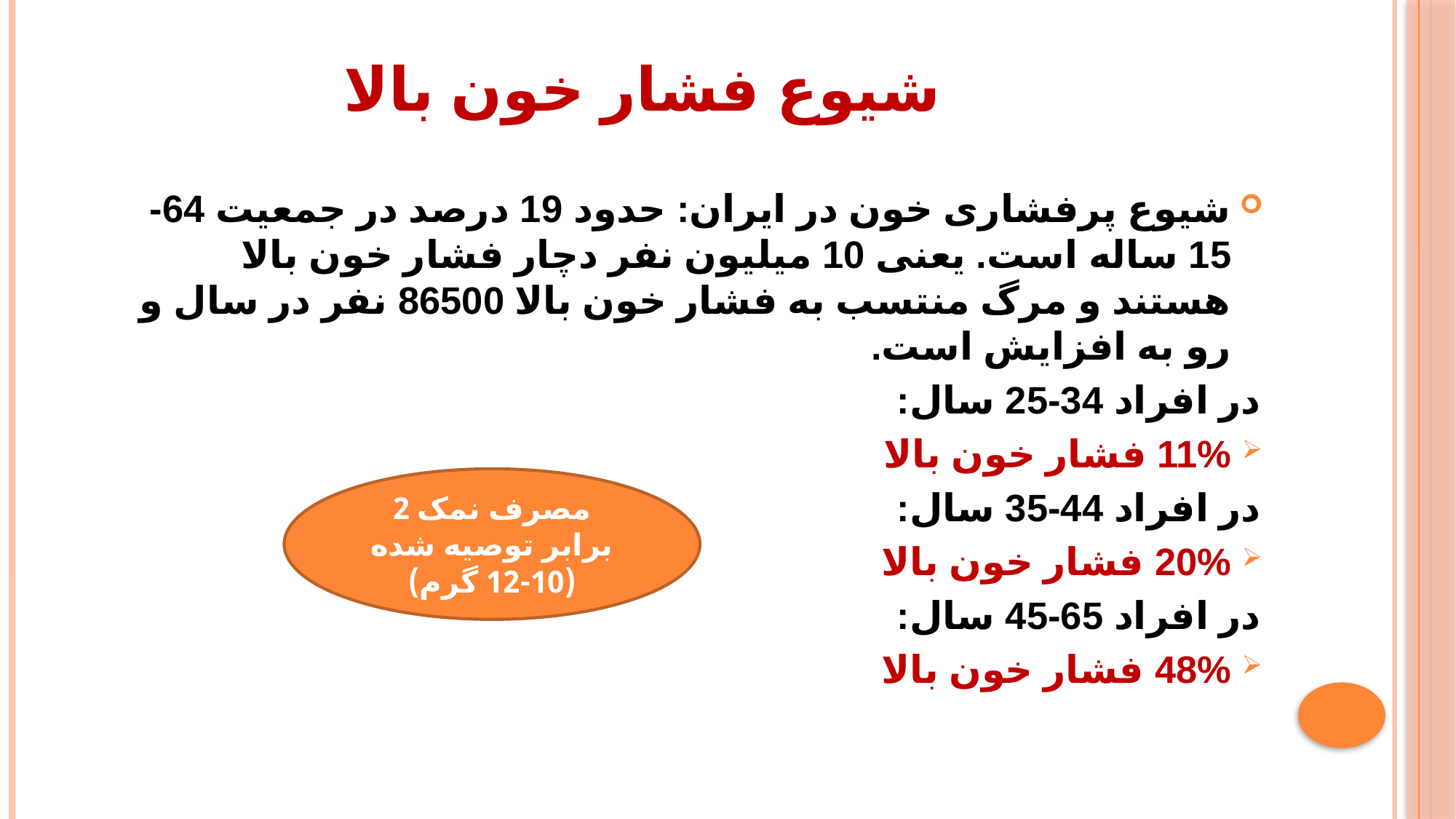

# شیوع فشار خون بالا
شیوع پرفشاری خون در ایران: حدود 19 درصد در جمعيت 64-15 ساله است. یعنی 10 میلیون نفر دچار فشار خون بالا هستند و مرگ منتسب به فشار خون بالا 86500 نفر در سال و رو به افزایش است.
در افراد 34-25 سال:
11% فشار خون بالا
در افراد 44-35 سال:
20% فشار خون بالا
در افراد 65-45 سال:
48% فشار خون بالا

مصرف نمک 2 برابر توصیه شده (10-12 گرم)